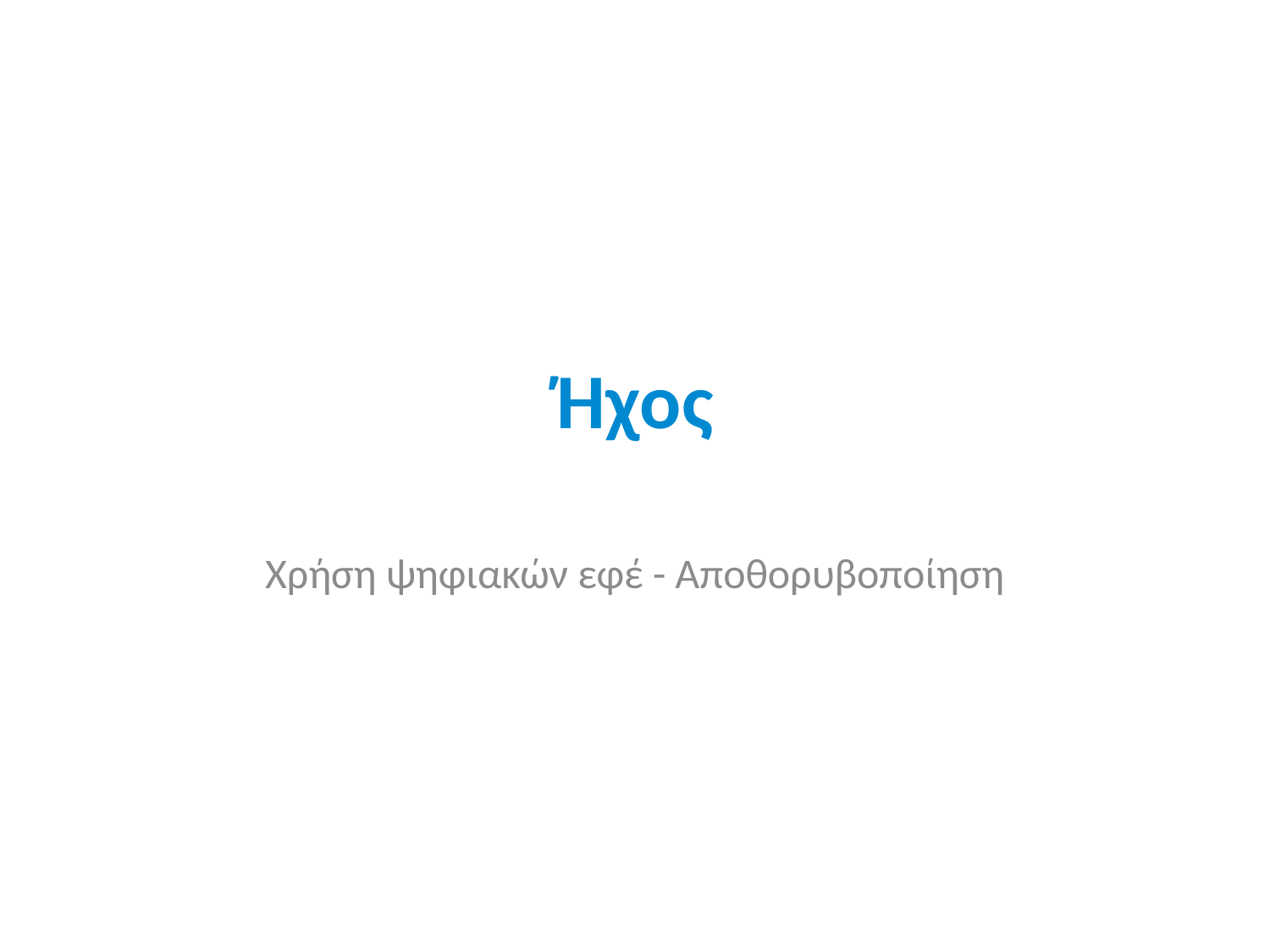

# Ήχος
Χρήση ψηφιακών εφέ - Αποθορυβοποίηση